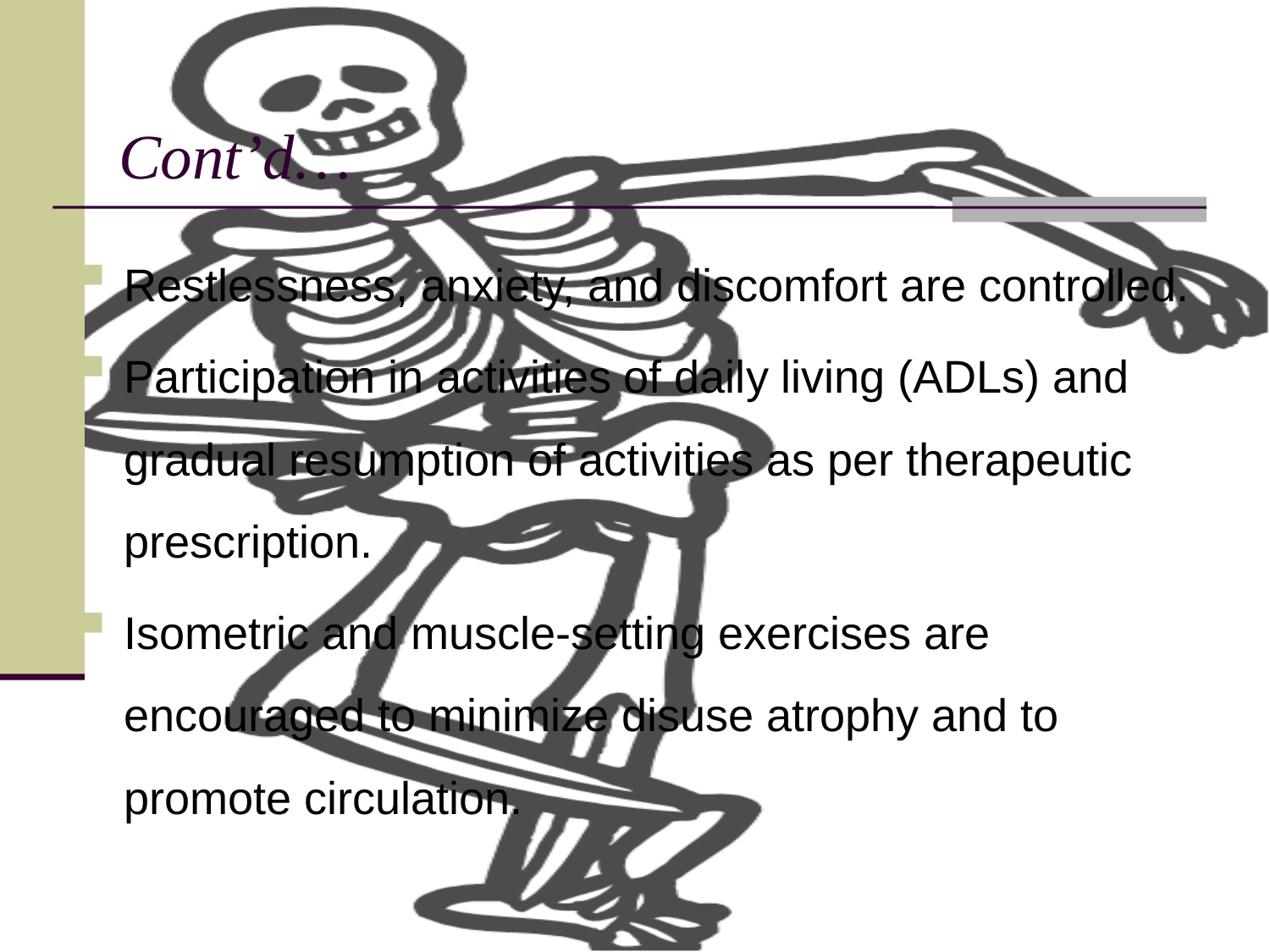

# Cont’d…
Restlessness, anxiety, and discomfort are controlled.
Participation in activities of daily living (ADLs) and gradual resumption of activities as per therapeutic prescription.
Isometric and muscle-setting exercises are encouraged to minimize disuse atrophy and to promote circulation.